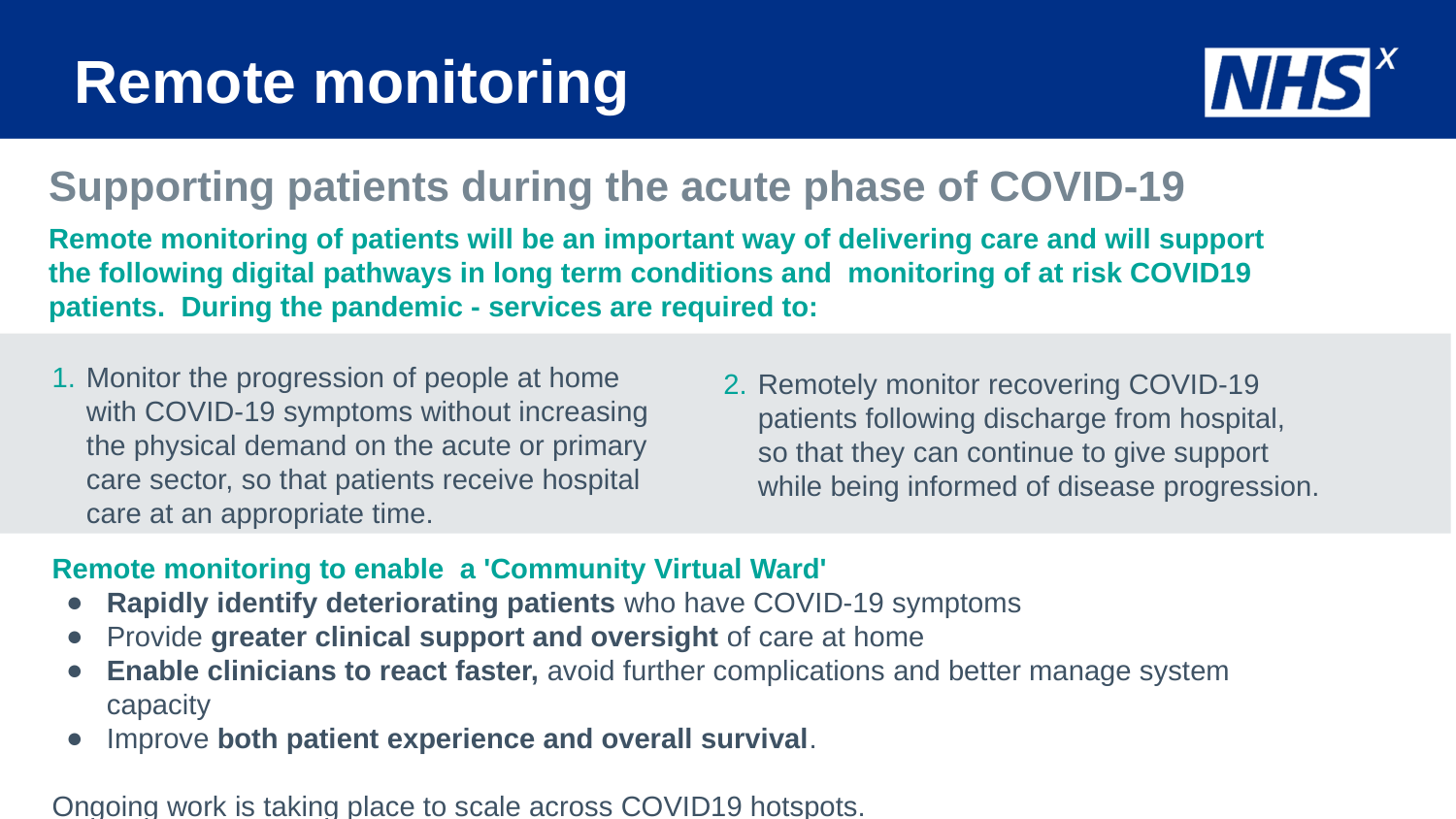

# Remote monitoring
Supporting patients during the acute phase of COVID-19
Remote monitoring of patients will be an important way of delivering care and will support the following digital pathways in long term conditions and  monitoring of at risk COVID19 patients.  During the pandemic - services are required to:

Monitor the progression of people at home with COVID-19 symptoms without increasing the physical demand on the acute or primary care sector, so that patients receive hospital care at an appropriate time.
Remotely monitor recovering COVID-19 patients following discharge from hospital,
so that they can continue to give support while being informed of disease progression.

Remote monitoring to enable  a 'Community Virtual Ward'
Rapidly identify deteriorating patients who have COVID-19 symptoms
Provide greater clinical support and oversight of care at home
Enable clinicians to react faster, avoid further complications and better manage system capacity
Improve both patient experience and overall survival.

Ongoing work is taking place to scale across COVID19 hotspots.